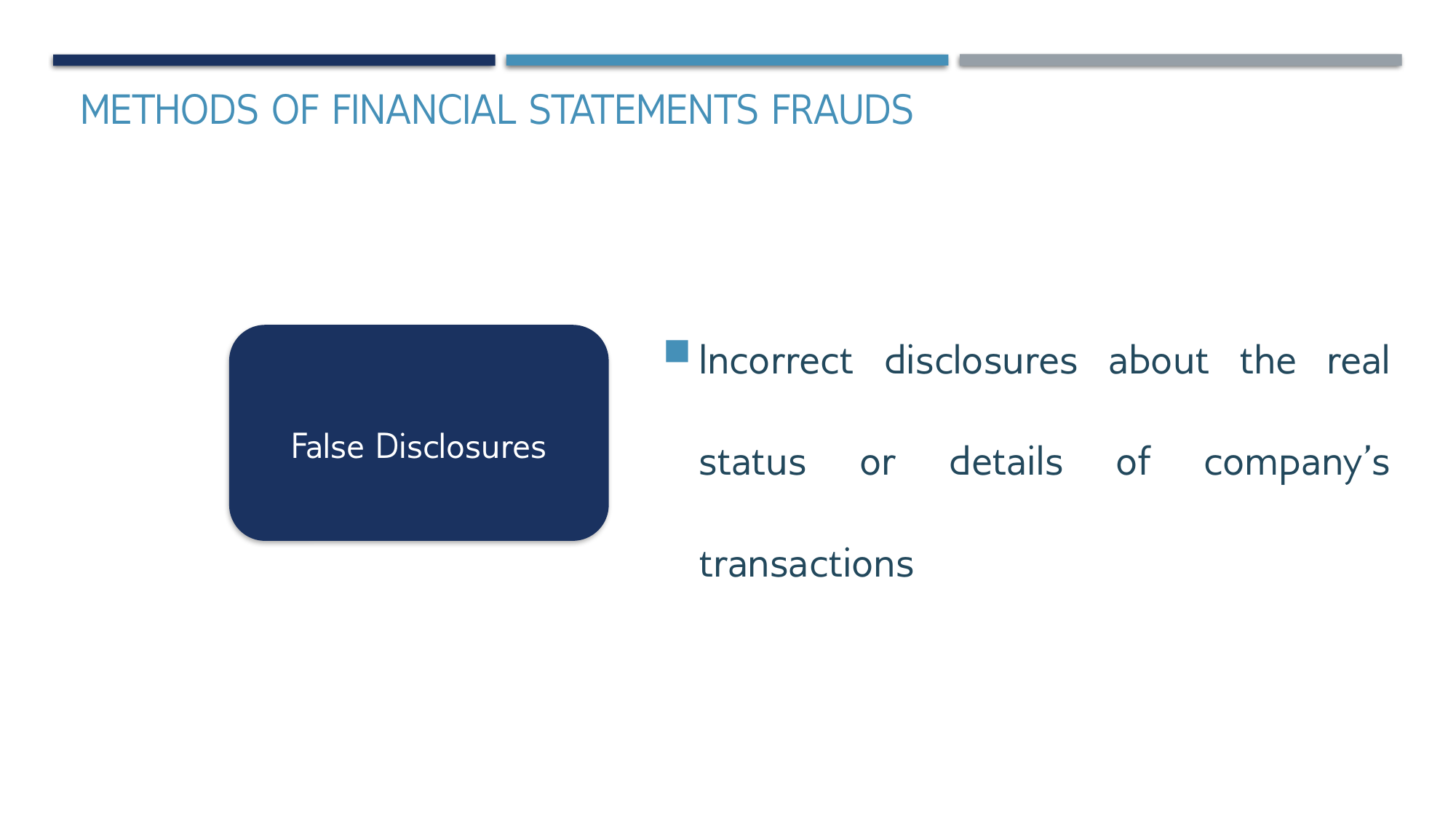

methods of financial statements frauds
Incorrect disclosures about the real status or details of company’s transactions
False Disclosures